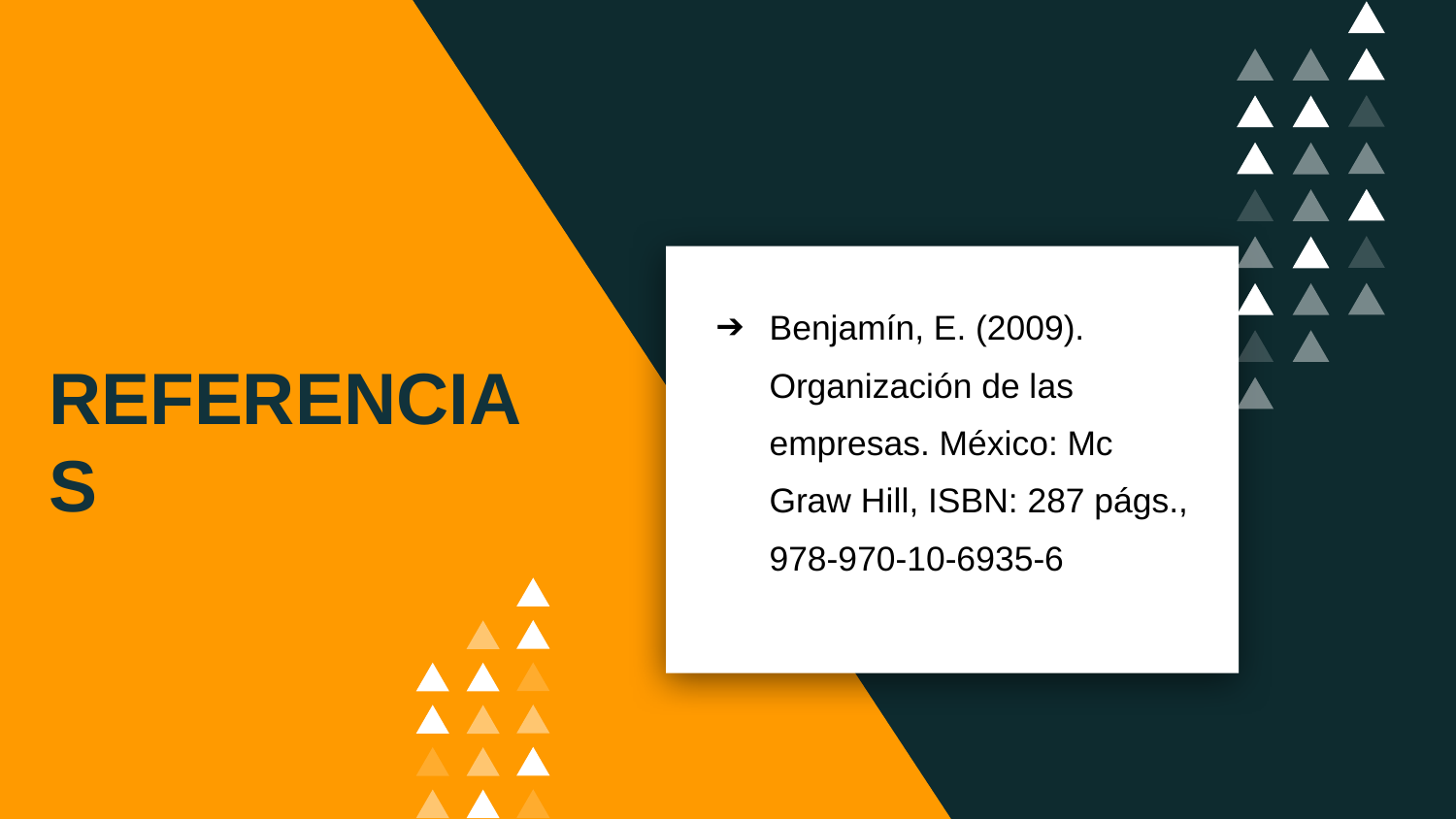

Benjamín, E. (2009). Organización de las empresas. México: Mc Graw Hill, ISBN: 287 págs.,  978-970-10-6935-6

REFERENCIAS